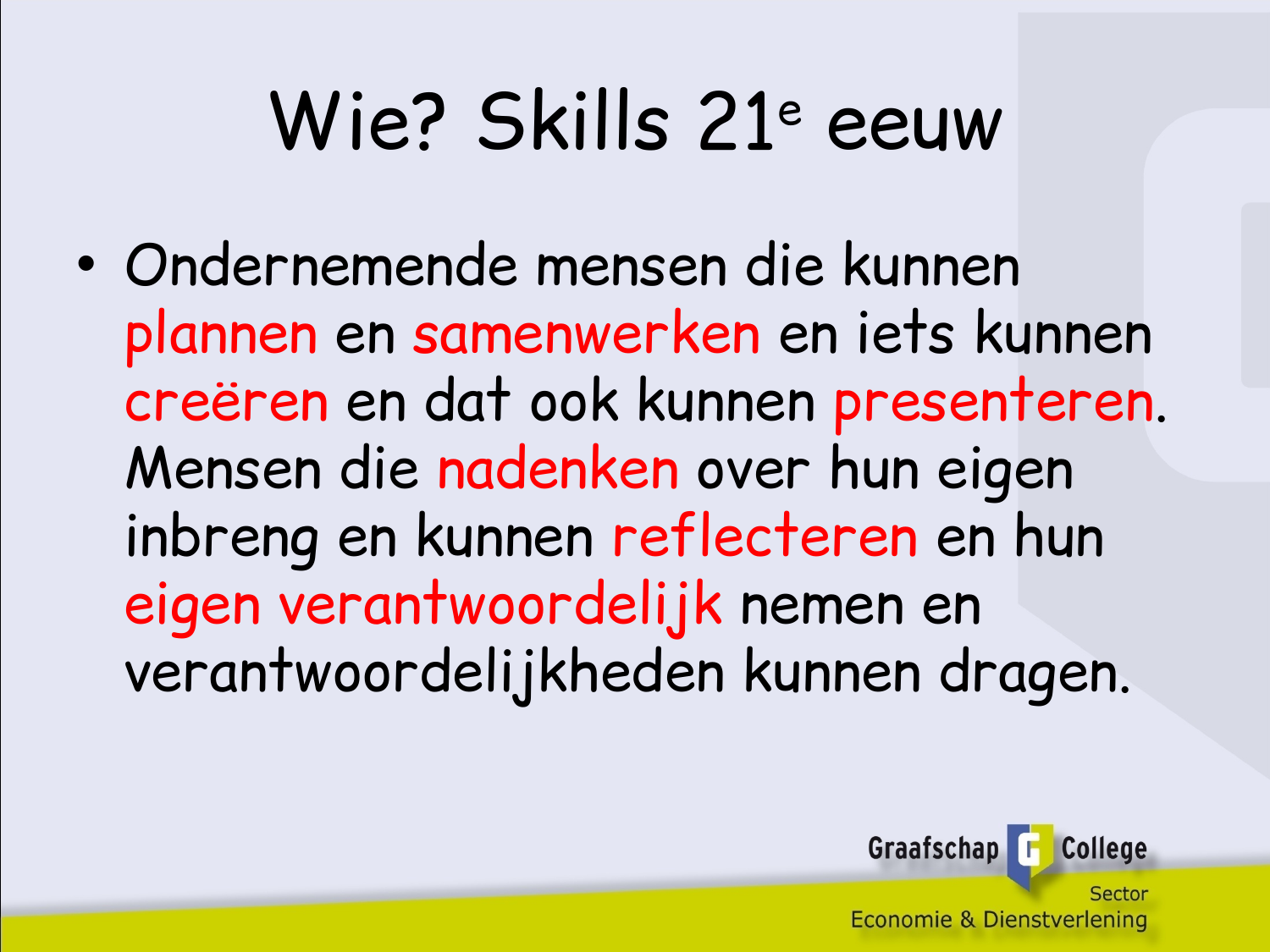

# Wie? Skills 21e eeuw
Ondernemende mensen die kunnen plannen en samenwerken en iets kunnen creëren en dat ook kunnen presenteren. Mensen die nadenken over hun eigen inbreng en kunnen reflecteren en hun eigen verantwoordelijk nemen en verantwoordelijkheden kunnen dragen.